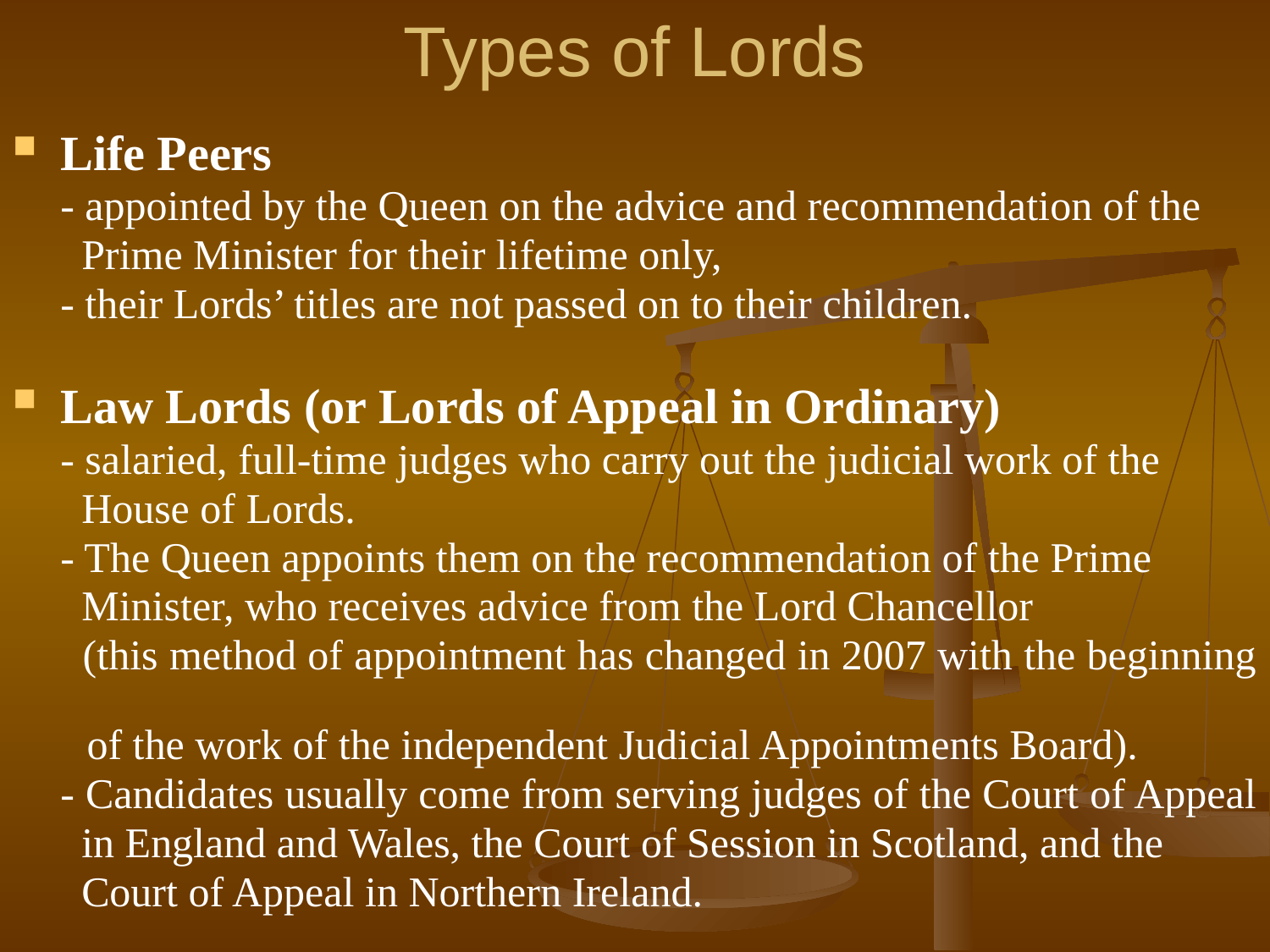

# Types of Lords
Life Peers
	- appointed by the Queen on the advice and recommendation of the
	  Prime Minister for their lifetime only,
	- their Lords’ titles are not passed on to their children.

Law Lords (or Lords of Appeal in Ordinary)
	- salaried, full-time judges who carry out the judicial work of the
	  House of Lords.
	- The Queen appoints them on the recommendation of the Prime
	  Minister, who receives advice from the Lord Chancellor
	  (this method of appointment has changed in 2007 with the beginning
       of the work of the independent Judicial Appointments Board).
	- Candidates usually come from serving judges of the Court of Appeal
	  in England and Wales, the Court of Session in Scotland, and the
	  Court of Appeal in Northern Ireland.